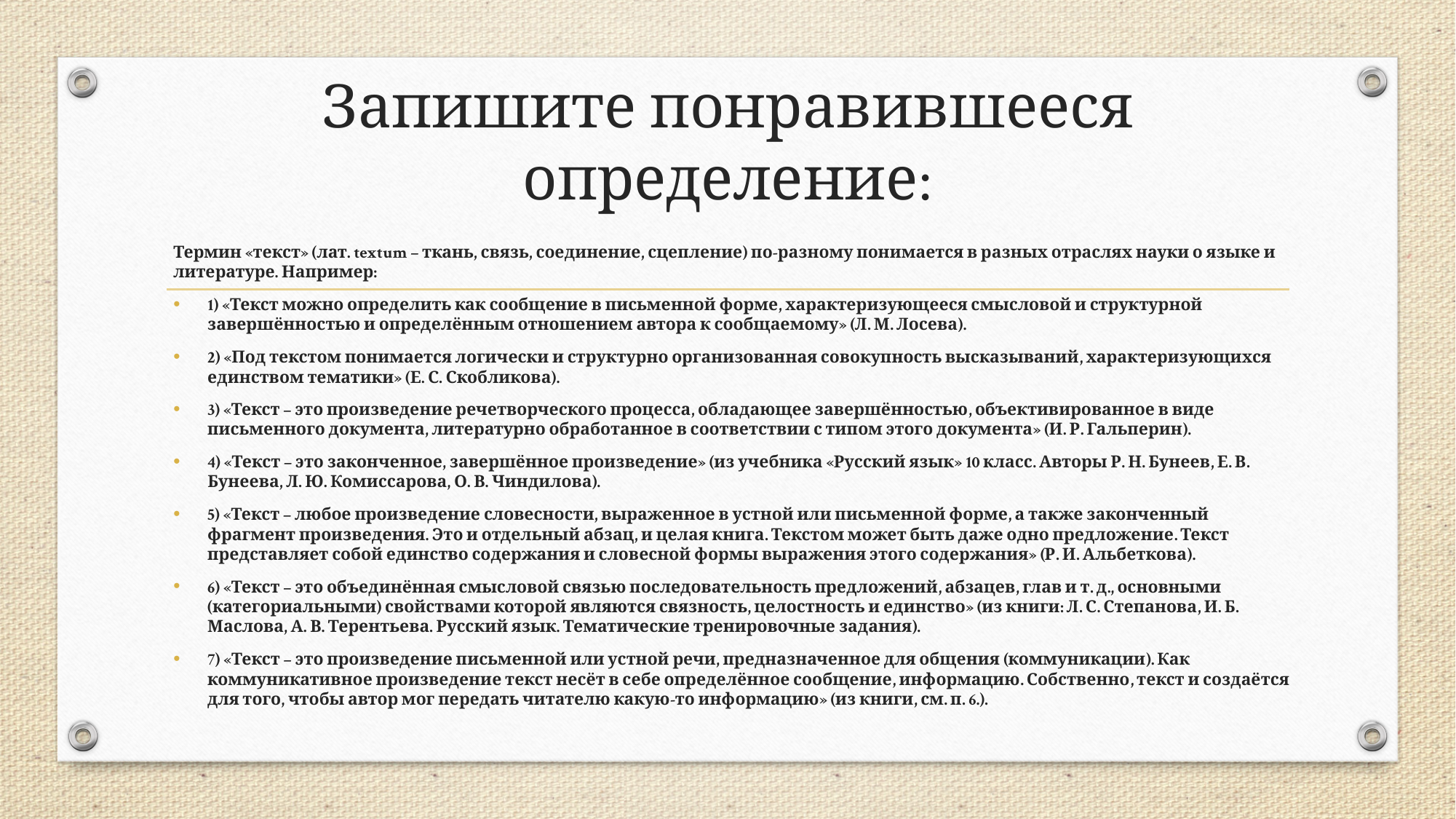

# Запишите понравившееся определение:
Термин «текст» (лат. textum – ткань, связь, соединение, сцепление) по-разному понимается в разных отраслях науки о языке и литературе. Например:
1) «Текст можно определить как сообщение в письменной форме, характеризующееся смысловой и структурной завершённостью и определённым отношением автора к сообщаемому» (Л. М. Лосева).
2) «Под текстом понимается логически и структурно организованная совокупность высказываний, характеризующихся единством тематики» (Е. С. Скобликова).
3) «Текст – это произведение речетворческого процесса, обладающее завершённостью, объективированное в виде письменного документа, литературно обработанное в соответствии с типом этого документа» (И. Р. Гальперин).
4) «Текст – это законченное, завершённое произведение» (из учебника «Русский язык» 10 класс. Авторы Р. Н. Бунеев, Е. В. Бунеева, Л. Ю. Комиссарова, О. В. Чиндилова).
5) «Текст – любое произведение словесности, выраженное в устной или письменной форме, а также законченный фрагмент произведения. Это и отдельный абзац, и целая книга. Текстом может быть даже одно предложение. Текст представляет собой единство содержания и словесной формы выражения этого содержания» (Р. И. Альбеткова).
6) «Текст – это объединённая смысловой связью последовательность предложений, абзацев, глав и т. д., основными (категориальными) свойствами которой являются связность, целостность и единство» (из книги: Л. С. Степанова, И. Б. Маслова, А. В. Терентьева. Русский язык. Тематические тренировочные задания).
7) «Текст – это произведение письменной или устной речи, предназначенное для общения (коммуникации). Как коммуникативное произведение текст несёт в себе определённое сообщение, информацию. Собственно, текст и создаётся для того, чтобы автор мог передать читателю какую-то информацию» (из книги, см. п. 6.).